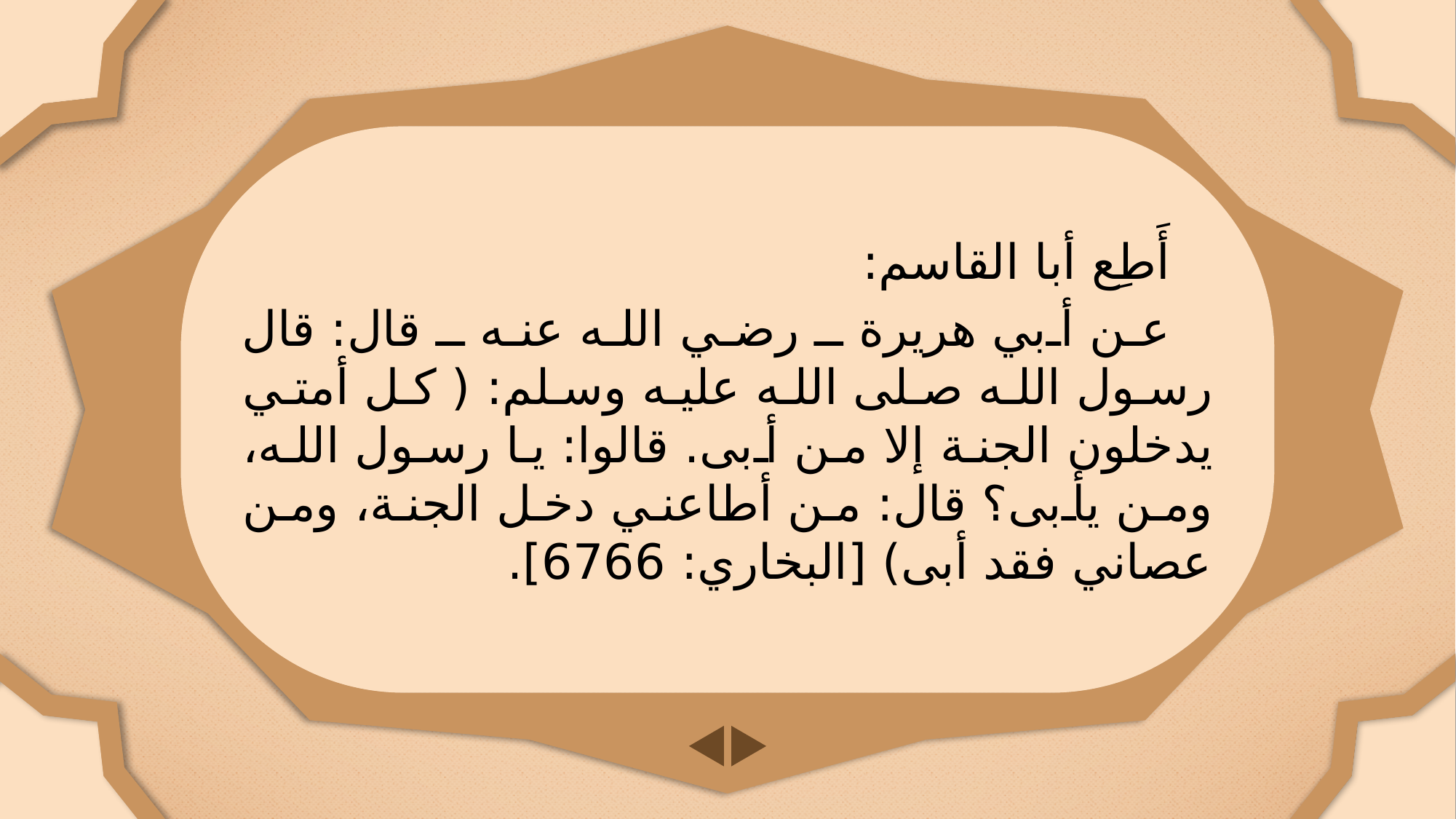

أَطِع أبا القاسم:
عن أبي هريرة ـ رضي الله عنه ـ قال: قال رسول الله صلى الله عليه وسلم: ( كل أمتي يدخلون الجنة إلا من أبى. قالوا: يا رسول الله، ومن يأبى؟ قال: من أطاعني دخل الجنة، ومن عصاني فقد أبى) [البخاري: 6766].